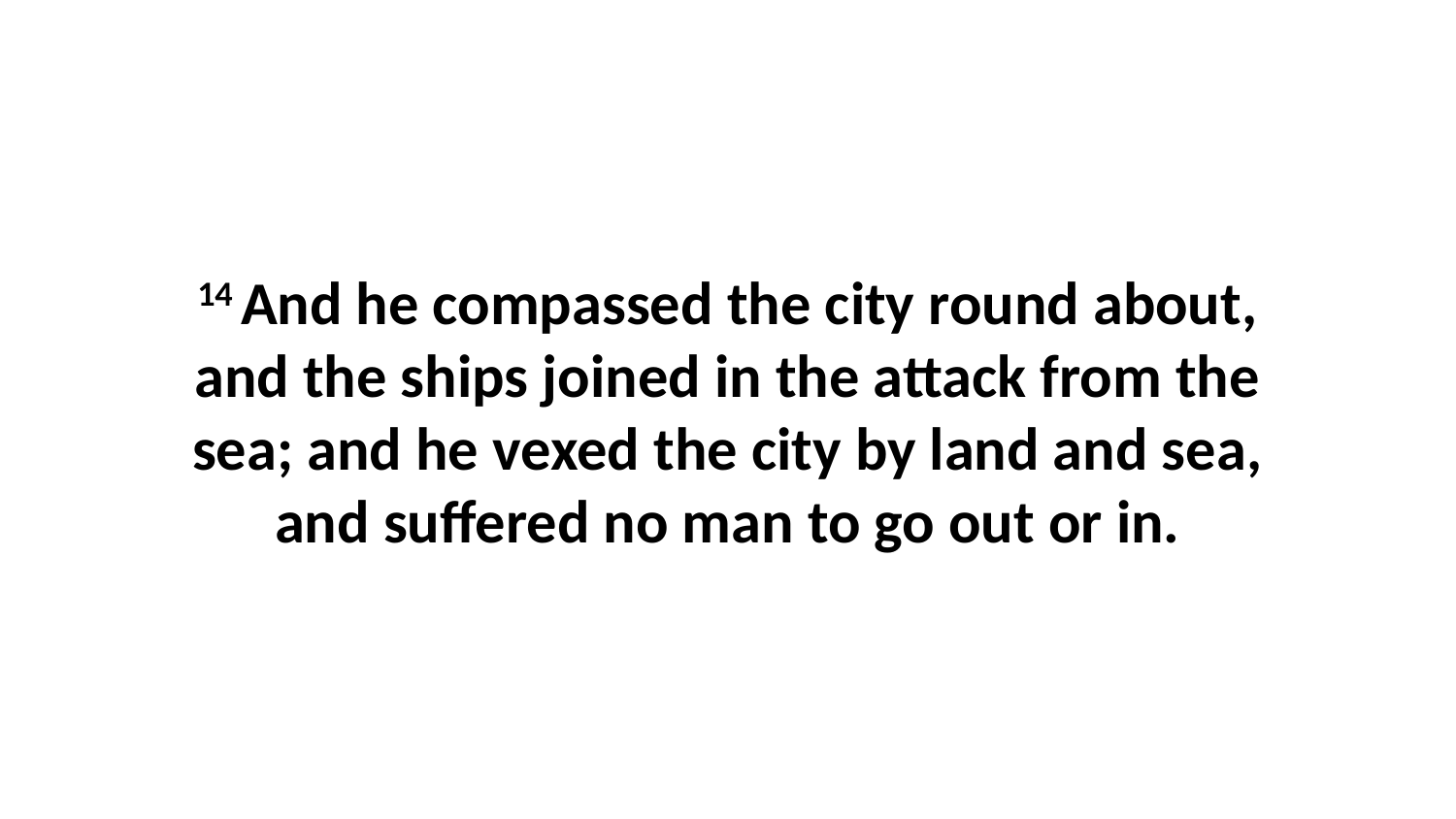

14 And he compassed the city round about, and the ships joined in the attack from the sea; and he vexed the city by land and sea, and suffered no man to go out or in.